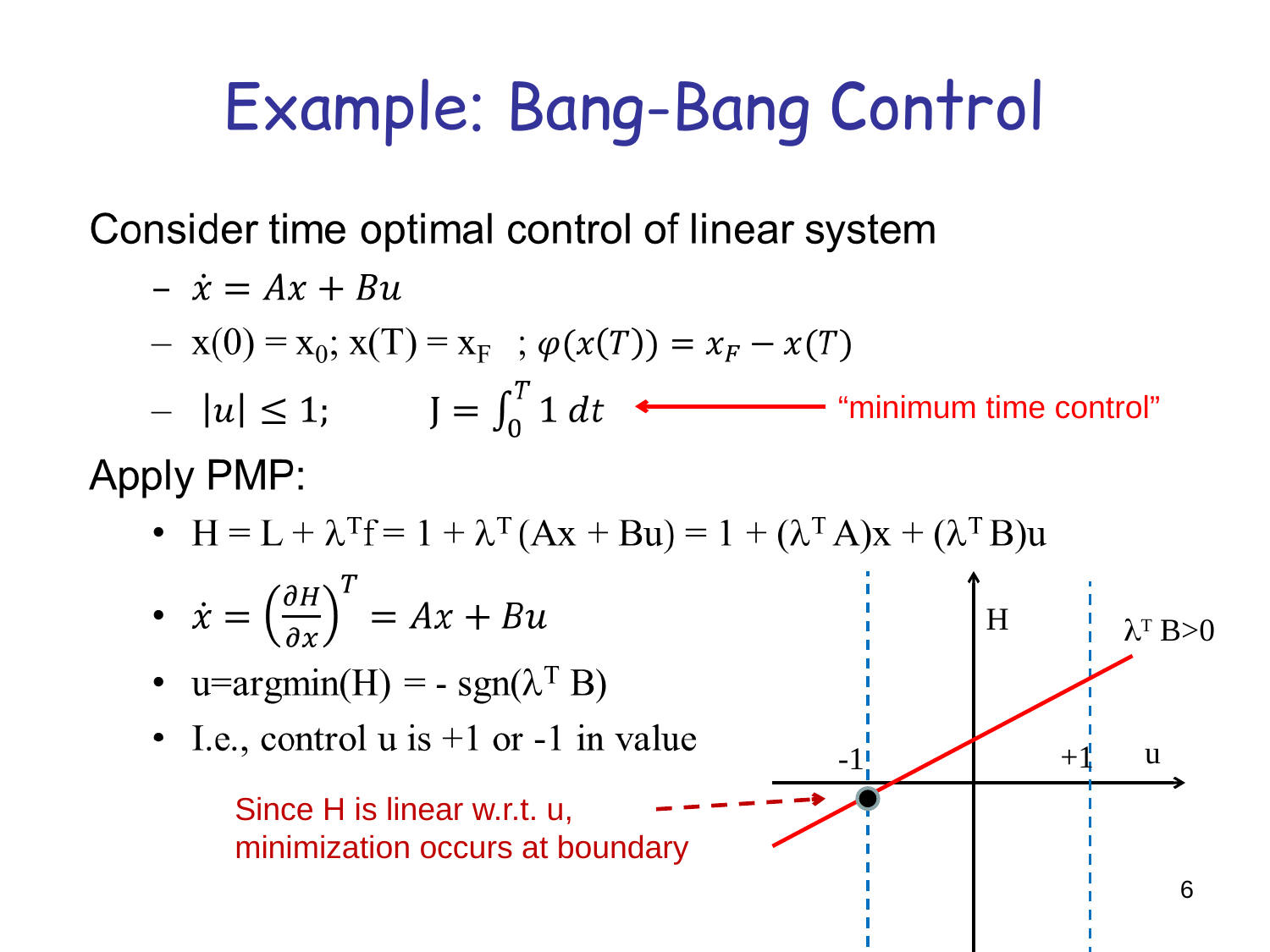

# Example: Bang-Bang Control

“minimum time control”
H
λT B>0
u
+1
-1
Since H is linear w.r.t. u, minimization occurs at boundary

6